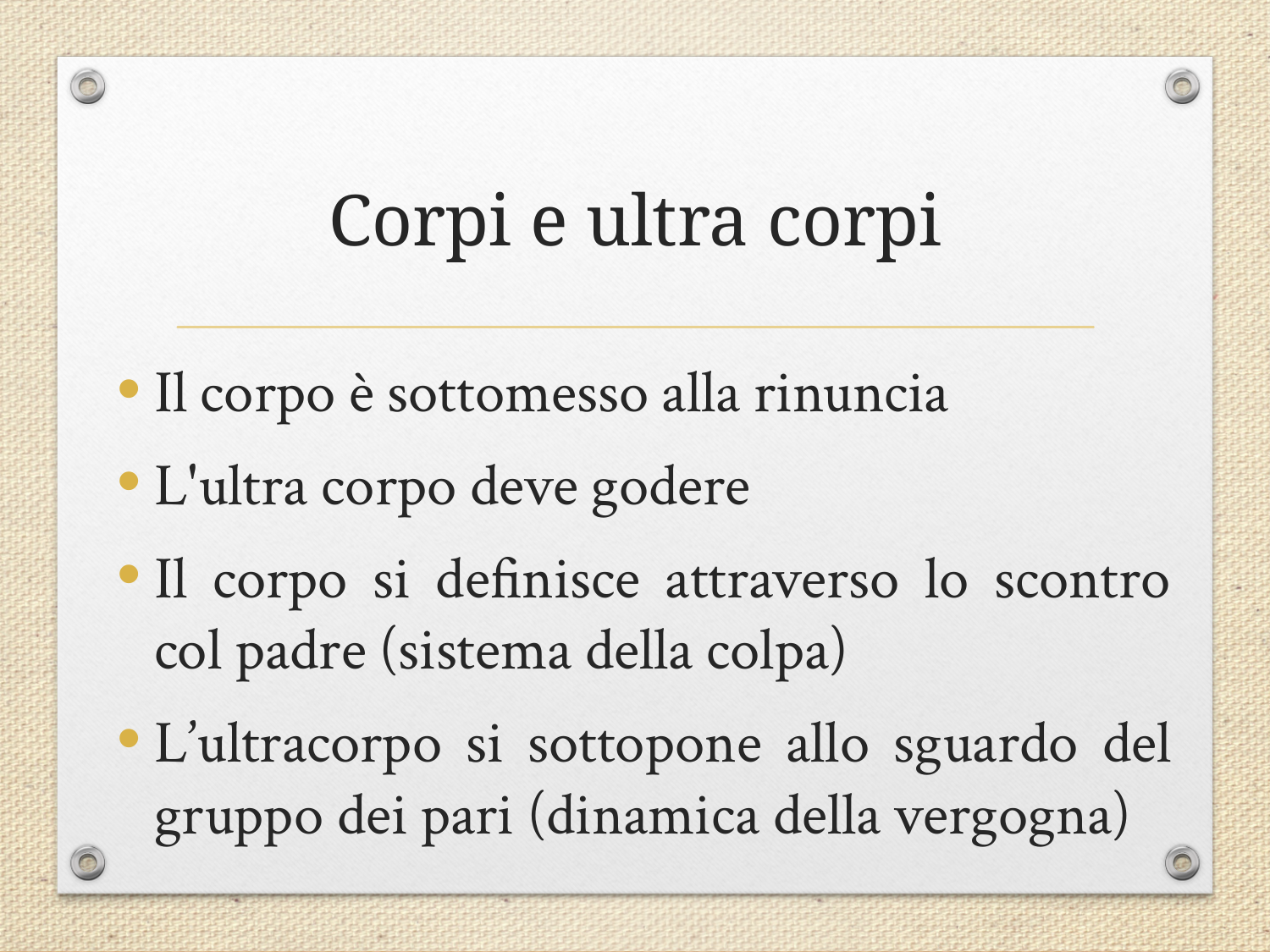

# Corpi e ultra corpi
Il corpo è sottomesso alla rinuncia
L'ultra corpo deve godere
Il corpo si definisce attraverso lo scontro col padre (sistema della colpa)
L’ultracorpo si sottopone allo sguardo del gruppo dei pari (dinamica della vergogna)